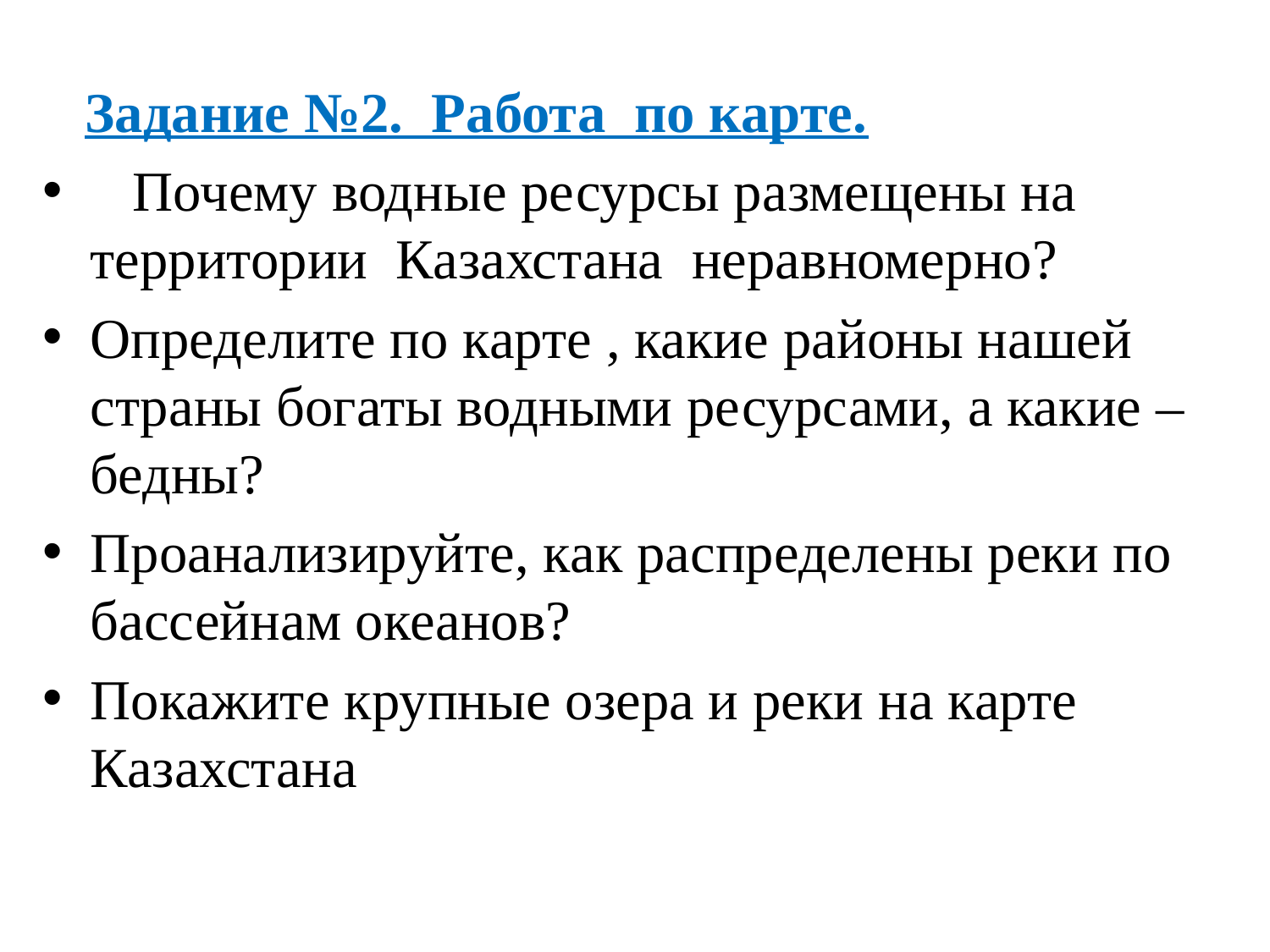

Задание №2.  Работа  по карте.
   Почему водные ресурсы размещены на территории  Казахстана  неравномерно?
Определите по карте , какие районы нашей страны богаты водными ресурсами, а какие – бедны?
Проанализируйте, как распределены реки по бассейнам океанов?
Покажите крупные озера и реки на карте Казахстана